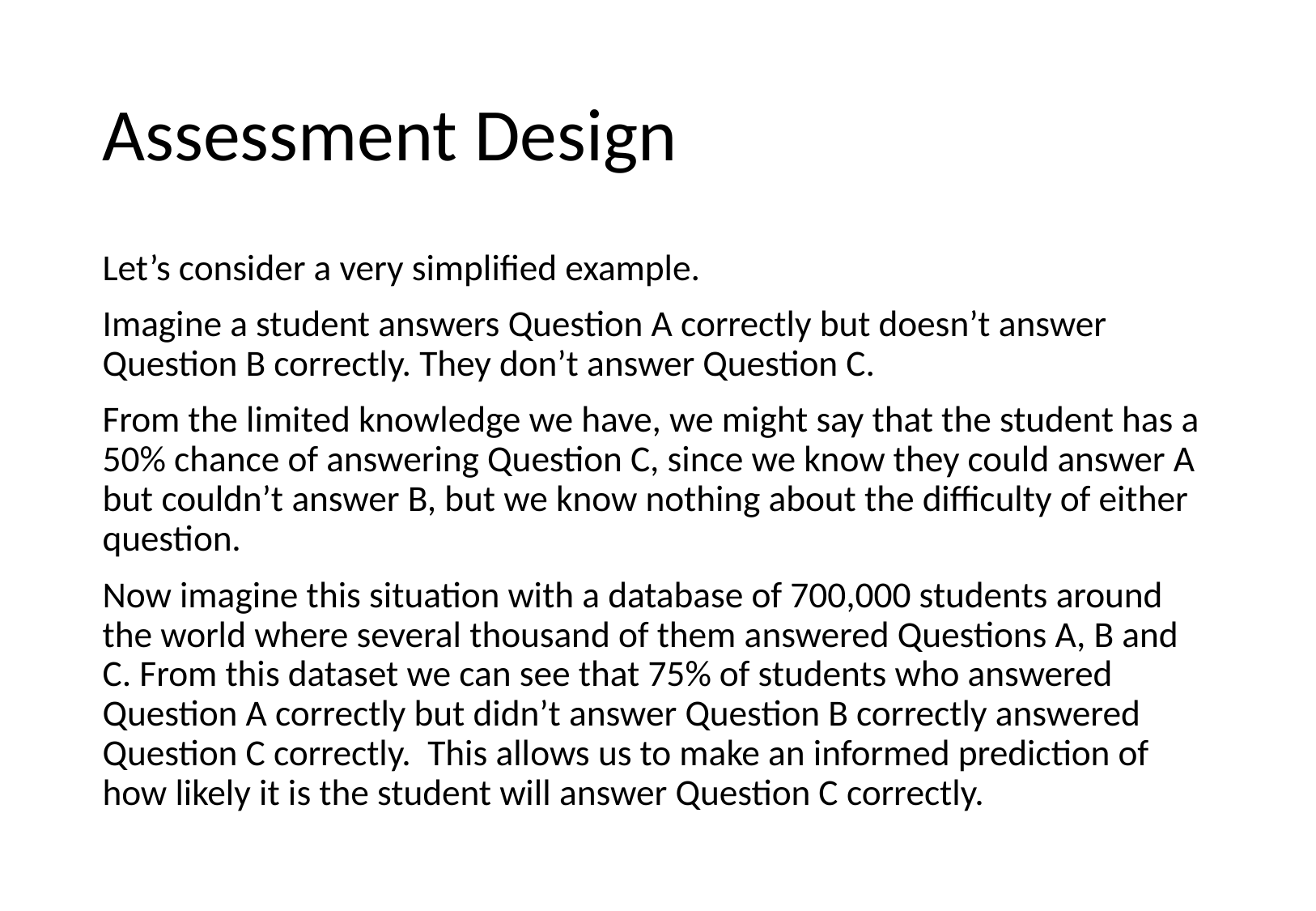

# Assessment Design
Let’s consider a very simplified example.
Imagine a student answers Question A correctly but doesn’t answer Question B correctly. They don’t answer Question C.
From the limited knowledge we have, we might say that the student has a 50% chance of answering Question C, since we know they could answer A but couldn’t answer B, but we know nothing about the difficulty of either question.
Now imagine this situation with a database of 700,000 students around the world where several thousand of them answered Questions A, B and C. From this dataset we can see that 75% of students who answered Question A correctly but didn’t answer Question B correctly answered Question C correctly.  This allows us to make an informed prediction of how likely it is the student will answer Question C correctly.